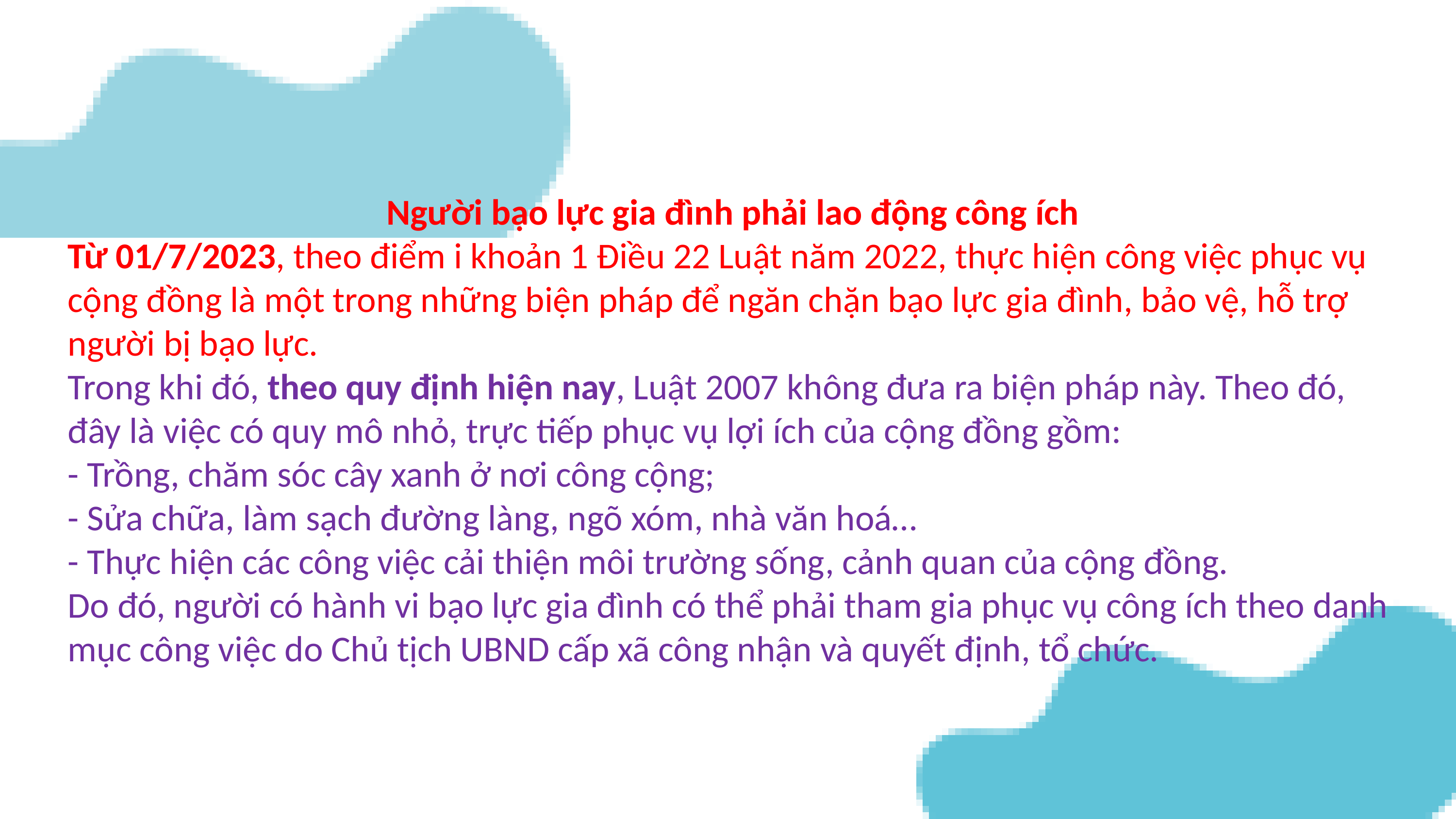

Người bạo lực gia đình phải lao động công ích
Từ 01/7/2023, theo điểm i khoản 1 Điều 22 Luật năm 2022, thực hiện công việc phục vụ cộng đồng là một trong những biện pháp để ngăn chặn bạo lực gia đình, bảo vệ, hỗ trợ người bị bạo lực.
Trong khi đó, theo quy định hiện nay, Luật 2007 không đưa ra biện pháp này. Theo đó, đây là việc có quy mô nhỏ, trực tiếp phục vụ lợi ích của cộng đồng gồm:
- Trồng, chăm sóc cây xanh ở nơi công cộng;
- Sửa chữa, làm sạch đường làng, ngõ xóm, nhà văn hoá…
- Thực hiện các công việc cải thiện môi trường sống, cảnh quan của cộng đồng.
Do đó, người có hành vi bạo lực gia đình có thể phải tham gia phục vụ công ích theo danh mục công việc do Chủ tịch UBND cấp xã công nhận và quyết định, tổ chức.